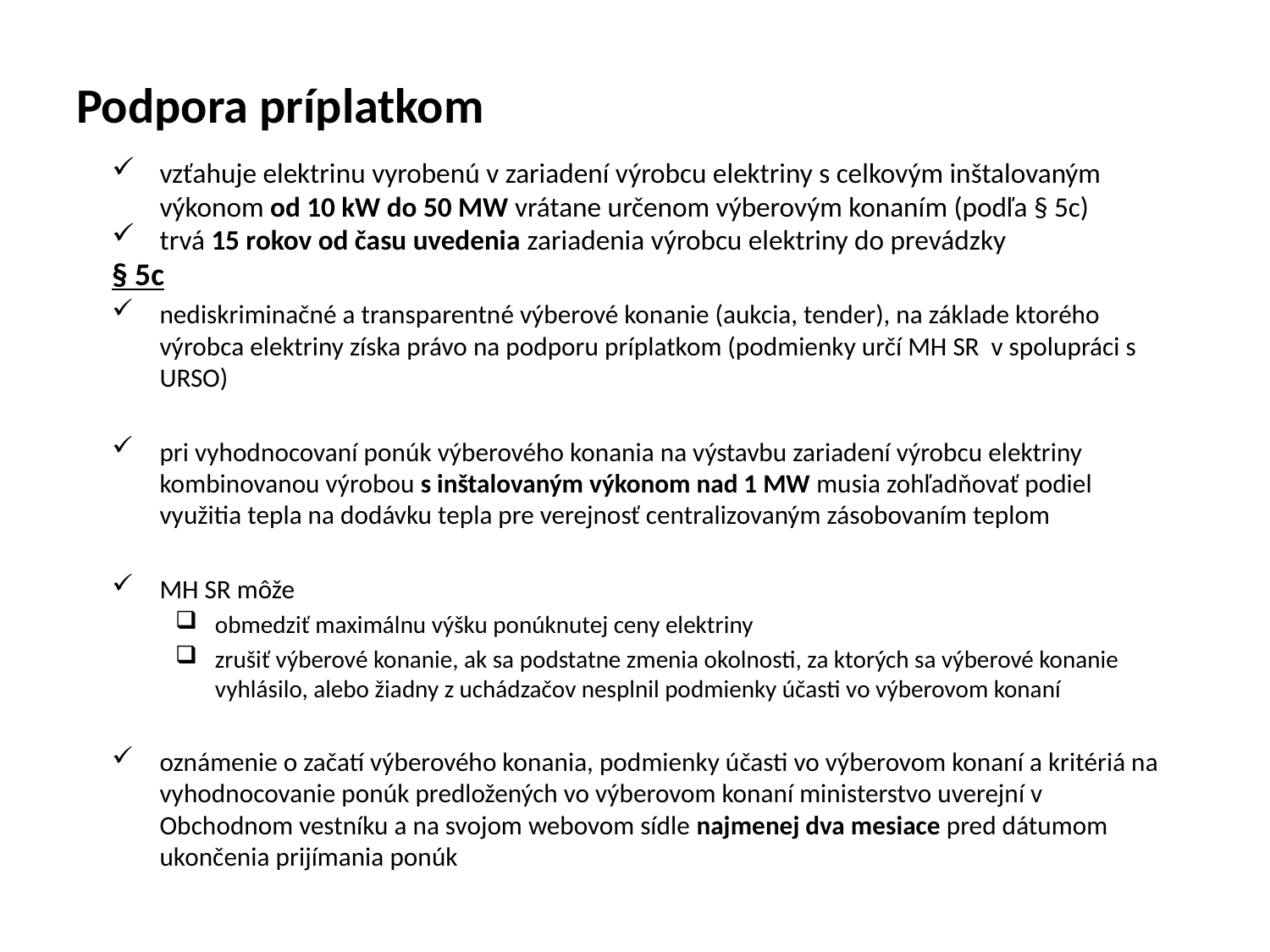

# Podpora príplatkom
vzťahuje elektrinu vyrobenú v zariadení výrobcu elektriny s celkovým inštalovaným výkonom od 10 kW do 50 MW vrátane určenom výberovým konaním (podľa § 5c)
trvá 15 rokov od času uvedenia zariadenia výrobcu elektriny do prevádzky
§ 5c
nediskriminačné a transparentné výberové konanie (aukcia, tender), na základe ktorého výrobca elektriny získa právo na podporu príplatkom (podmienky určí MH SR  v spolupráci s URSO)

pri vyhodnocovaní ponúk výberového konania na výstavbu zariadení výrobcu elektriny kombinovanou výrobou s inštalovaným výkonom nad 1 MW musia zohľadňovať podiel využitia tepla na dodávku tepla pre verejnosť centralizovaným zásobovaním teplom

MH SR môže
obmedziť maximálnu výšku ponúknutej ceny elektriny
zrušiť výberové konanie, ak sa podstatne zmenia okolnosti, za ktorých sa výberové konanie vyhlásilo, alebo žiadny z uchádzačov nesplnil podmienky účasti vo výberovom konaní

oznámenie o začatí výberového konania, podmienky účasti vo výberovom konaní a kritériá na vyhodnocovanie ponúk predložených vo výberovom konaní ministerstvo uverejní v Obchodnom vestníku a na svojom webovom sídle najmenej dva mesiace pred dátumom ukončenia prijímania ponúk